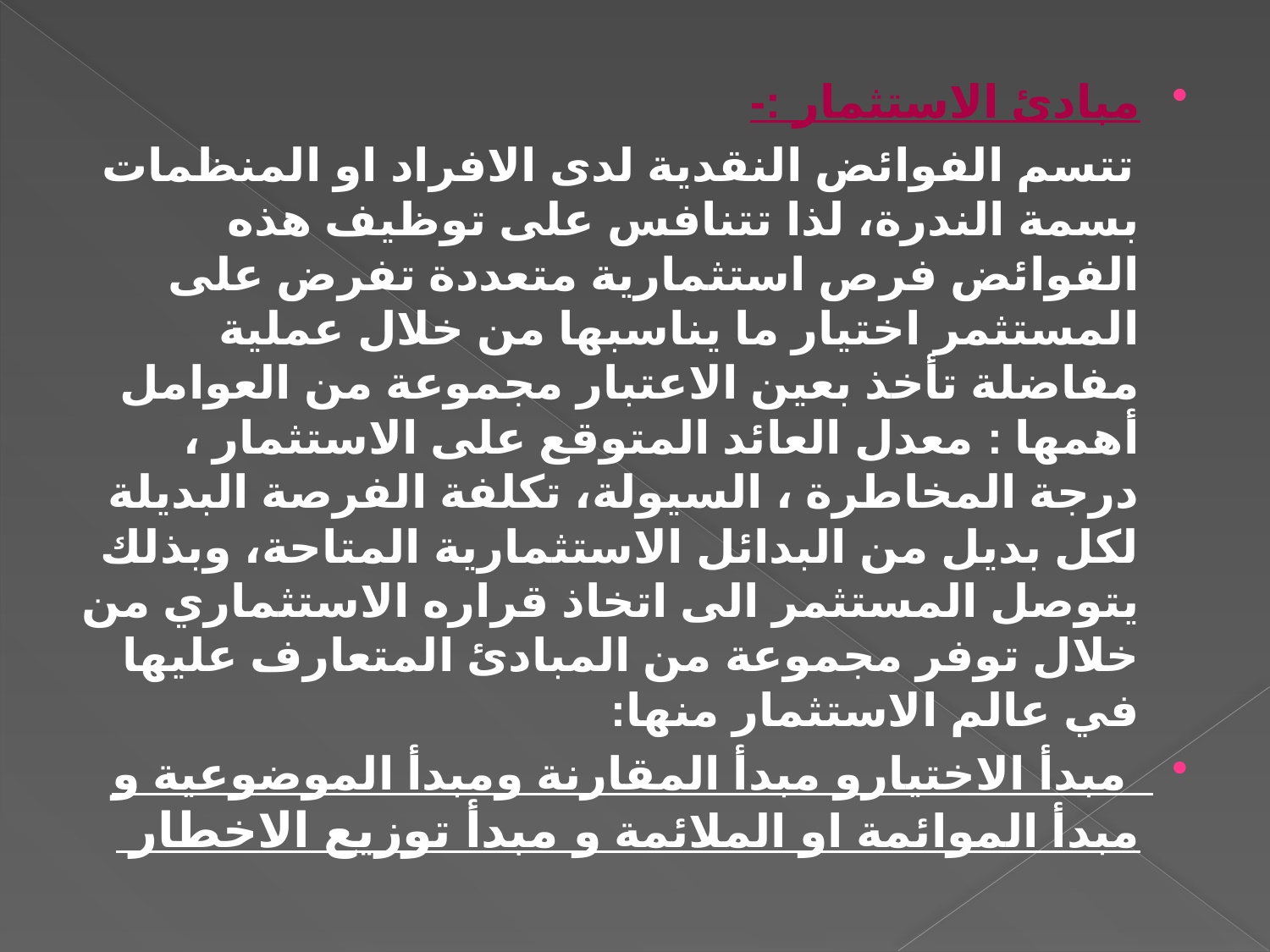

مبادئ الاستثمار :-
    تتسم الفوائض النقدية لدى الافراد او المنظمات بسمة الندرة، لذا تتنافس على توظيف هذه الفوائض فرص استثمارية متعددة تفرض على المستثمر اختيار ما يناسبها من خلال عملية مفاضلة تأخذ بعين الاعتبار مجموعة من العوامل أهمها : معدل العائد المتوقع على الاستثمار ، درجة المخاطرة ، السيولة، تكلفة الفرصة البديلة لكل بديل من البدائل الاستثمارية المتاحة، وبذلك يتوصل المستثمر الى اتخاذ قراره الاستثماري من خلال توفر مجموعة من المبادئ المتعارف عليها في عالم الاستثمار منها:
 مبدأ الاختيارو مبدأ المقارنة ومبدأ الموضوعية و مبدأ الموائمة او الملائمة و مبدأ توزيع الاخطار